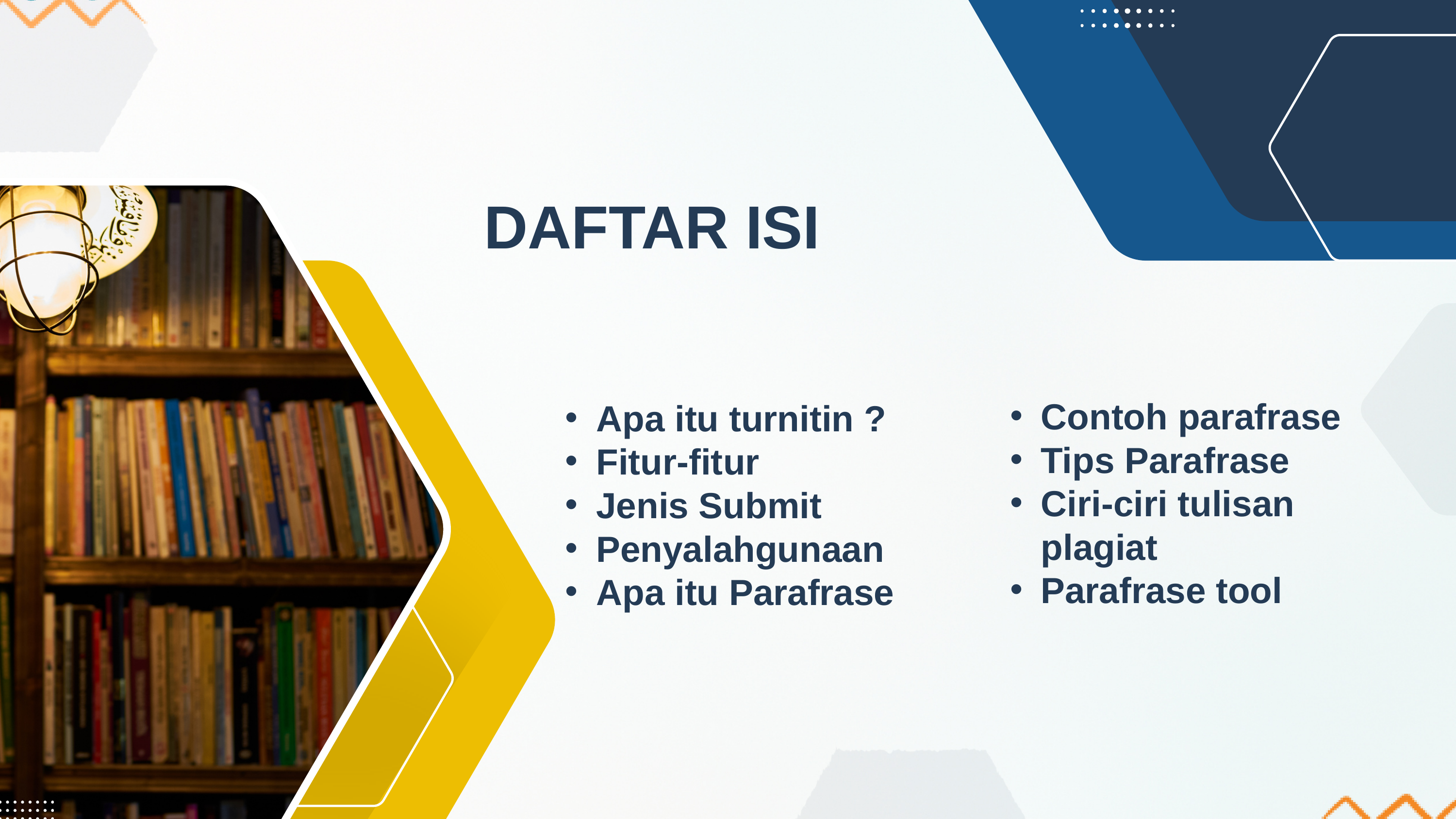

DAFTAR ISI

Contoh parafrase
Tips Parafrase
Ciri-ciri tulisan plagiat
Parafrase tool
Apa itu turnitin ?
Fitur-fitur
Jenis Submit
Penyalahgunaan
Apa itu Parafrase